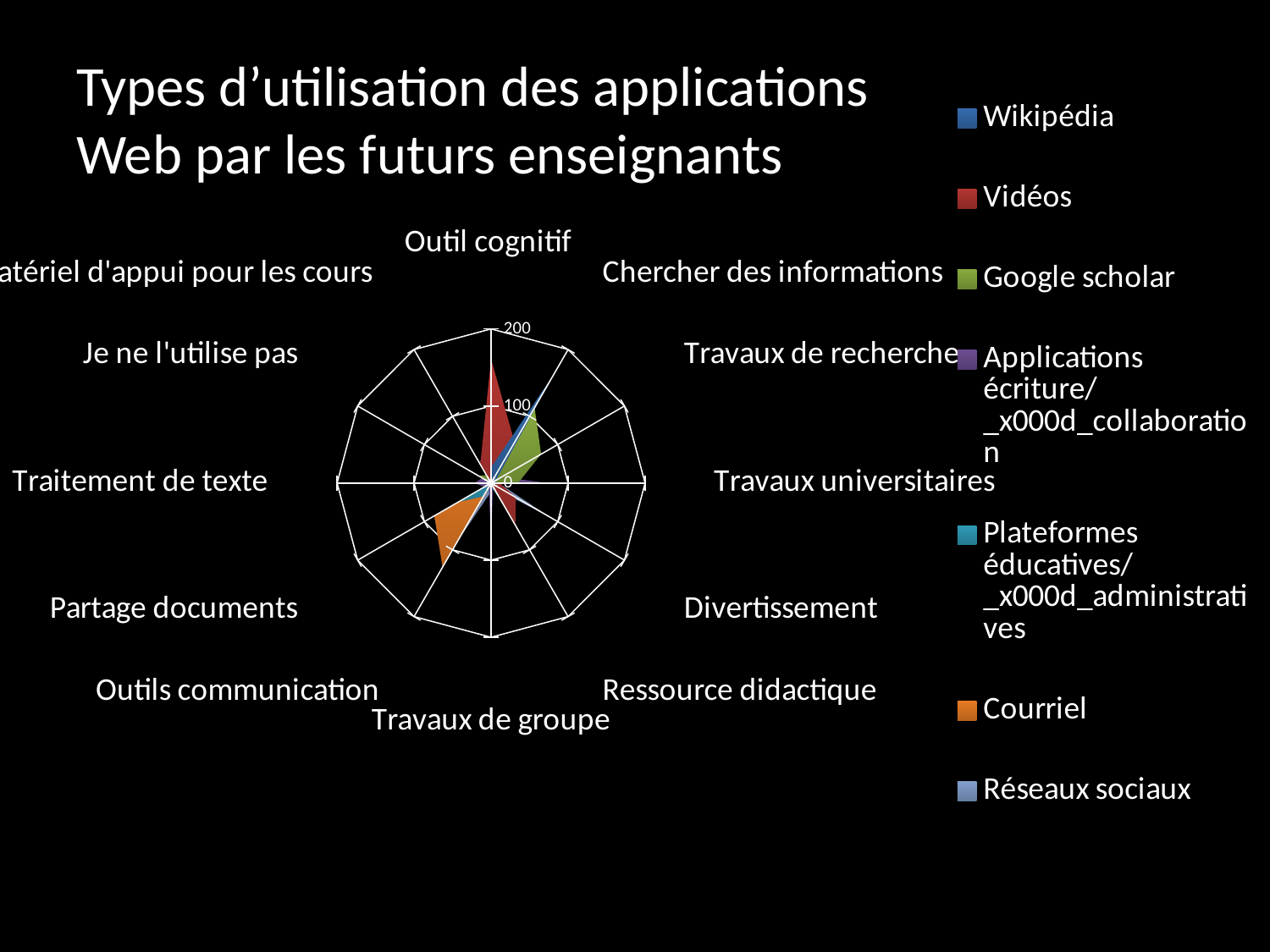

### Chart

| Category | Wikipédia | Vidéos | Google scholar | Applications écriture/_x000d_collaboration | Plateformes éducatives/_x000d_administratives | Courriel | Réseaux sociaux |
|---|---|---|---|---|---|---|---|
| Outil cognitif  | 20.0 | 161.0 | 6.0 | 14.0 | 41.0 | 1.0 | 1.0 |
| Chercher des informations | 163.0 | 61.0 | 113.0 | 61.0 | 47.0 | 88.0 | 99.0 |
| Travaux de recherche | 7.0 | 3.0 | 75.0 | 16.0 | 9.0 | 0.0 | 1.0 |
| Travaux universitaires  | 8.0 | 11.0 | 35.0 | 74.0 | 67.0 | 48.0 | 10.0 |
| Divertissement | 0.0 | 37.0 | 0.0 | 0.0 | 0.0 | 2.0 | 85.0 |
| Ressource didactique  | 0.0 | 63.0 | 6.0 | 5.0 | 40.0 | 0.0 | 8.0 |
| Travaux de groupe | 0.0 | 0.0 | 0.0 | 78.0 | 4.0 | 3.0 | 11.0 |
| Outils communication | 0.0 | 0.0 | 0.0 | 6.0 | 20.0 | 126.0 | 87.0 |
| Partage documents | 0.0 | 0.0 | 0.0 | 10.0 | 49.0 | 85.0 | 11.0 |
| Traitement de texte | 0.0 | 0.0 | 0.0 | 22.0 | 0.0 | 0.0 | 0.0 |
| Je ne l'utilise pas | 37.0 | 2.0 | 19.0 | 13.0 | 8.0 | 0.0 | 17.0 |
| Matériel d'appui pour les cours  | 0.0 | 28.0 | 12.0 | 4.0 | 14.0 | 0.0 | 0.0 |
# Types d’utilisation des applications
Web par les futurs enseignants